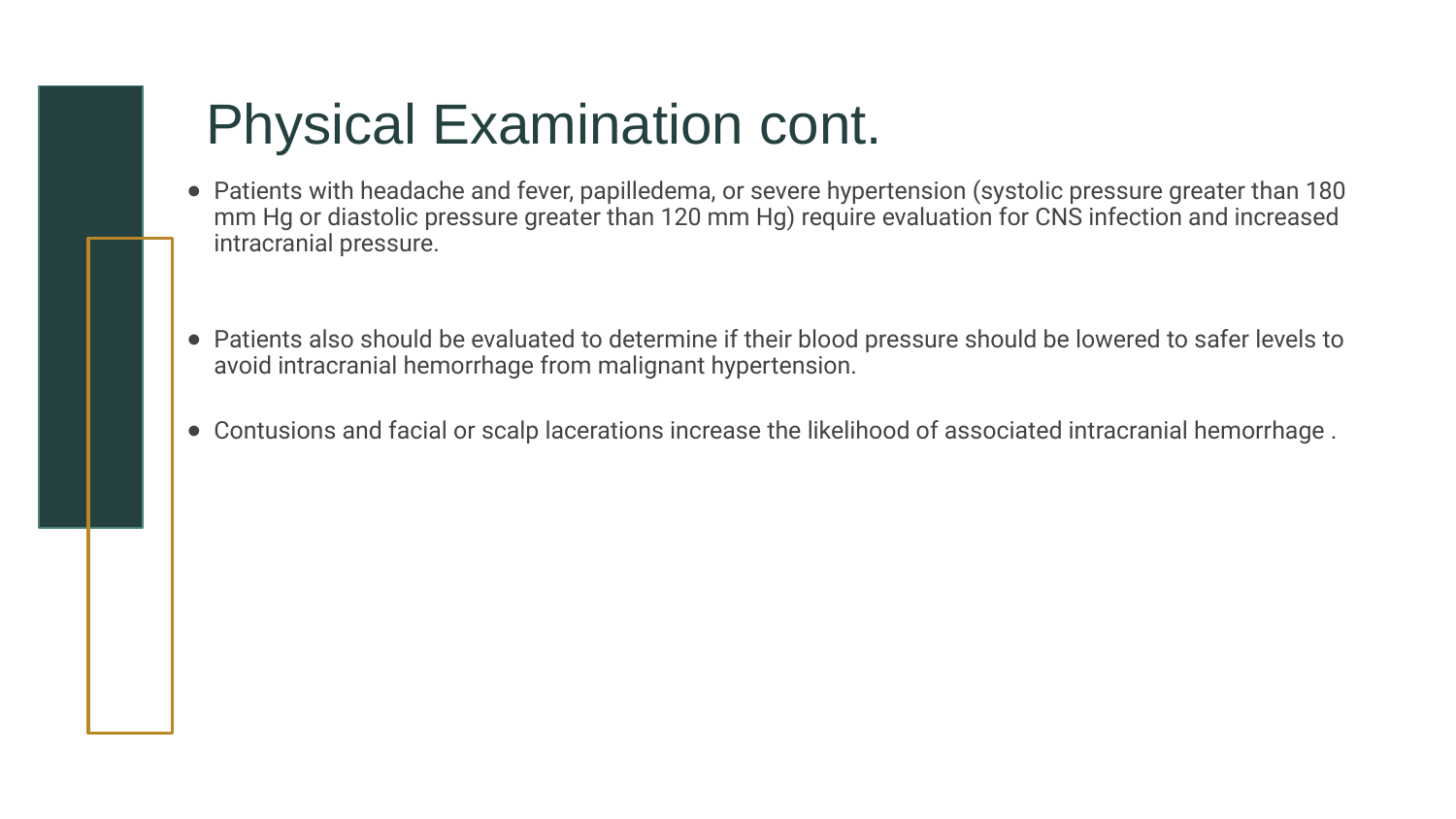

# Physical Examination cont.

Patients with headache and fever, papilledema, or severe hypertension (systolic pressure greater than 180 mm Hg or diastolic pressure greater than 120 mm Hg) require evaluation for CNS infection and increased intracranial pressure.

Patients also should be evaluated to determine if their blood pressure should be lowered to safer levels to avoid intracranial hemorrhage from malignant hypertension.

Contusions and facial or scalp lacerations increase the likelihood of associated intracranial hemorrhage .